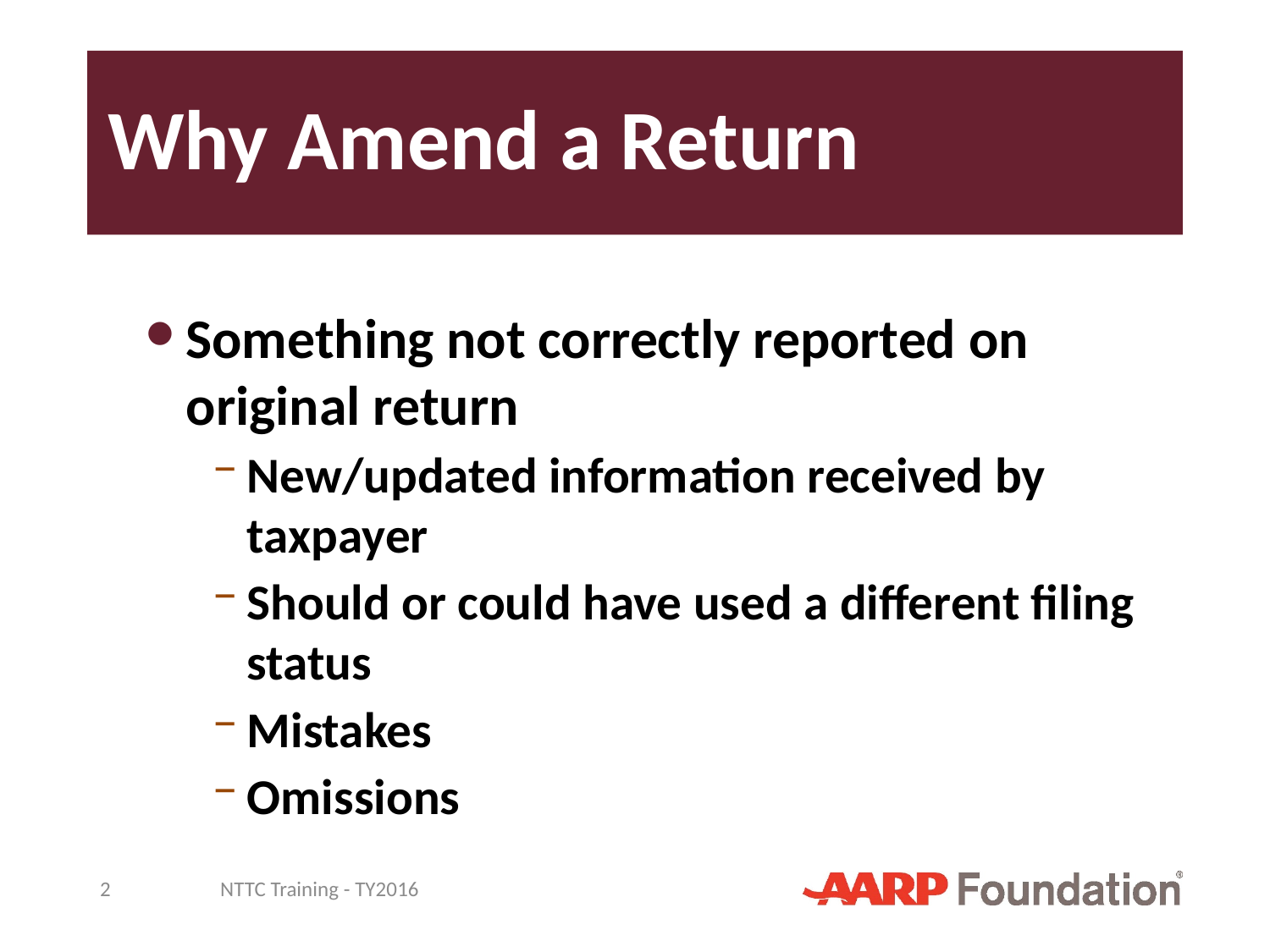

# Why Amend a Return
Something not correctly reported on original return
New/updated information received by taxpayer
Should or could have used a different filing status
Mistakes
Omissions
2
NTTC Training - TY2016